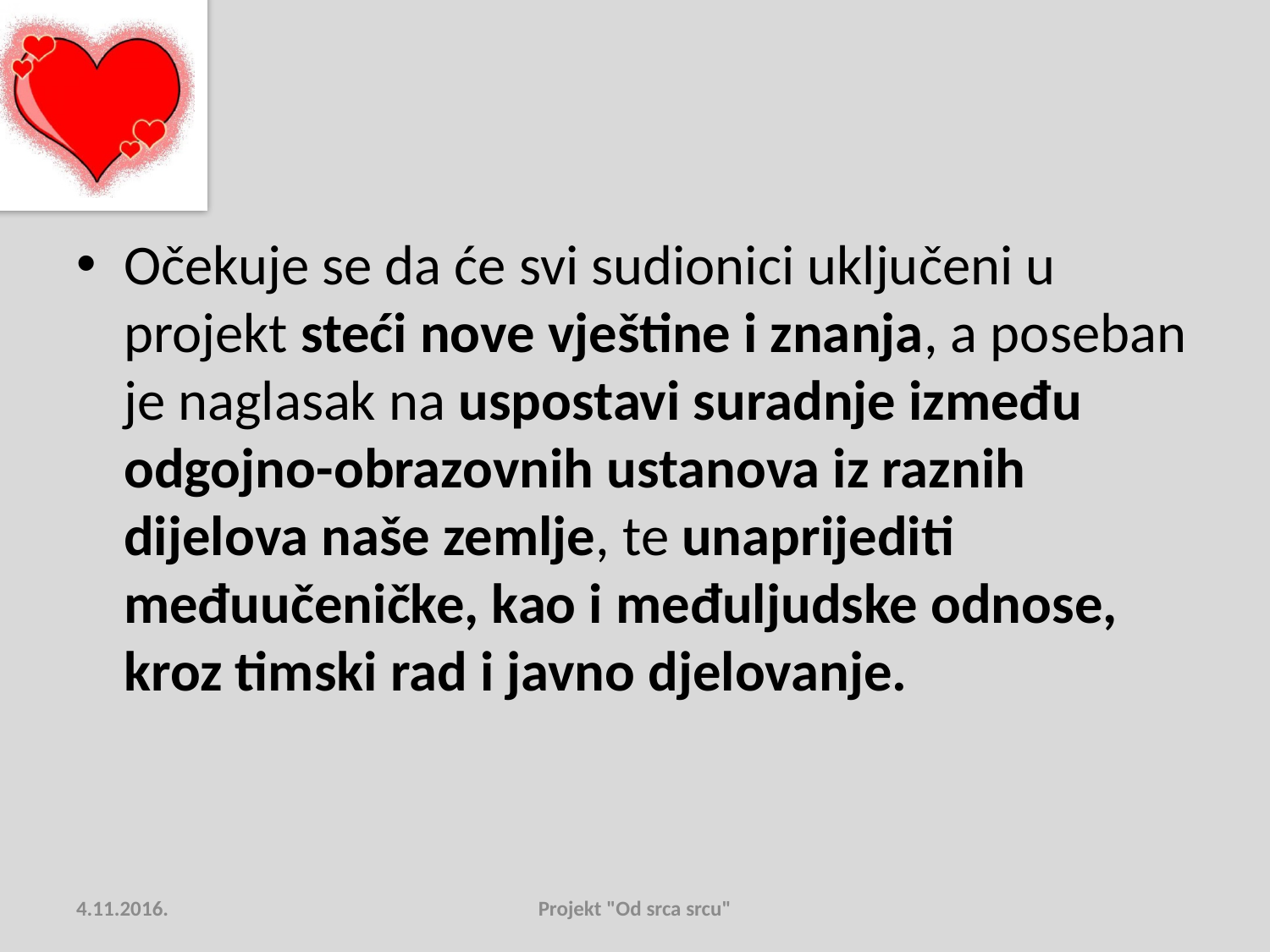

Očekuje se da će svi sudionici uključeni u projekt steći nove vještine i znanja, a poseban je naglasak na uspostavi suradnje između odgojno-obrazovnih ustanova iz raznih dijelova naše zemlje, te unaprijediti međuučeničke, kao i međuljudske odnose, kroz timski rad i javno djelovanje.

4.11.2016.
Projekt "Od srca srcu"